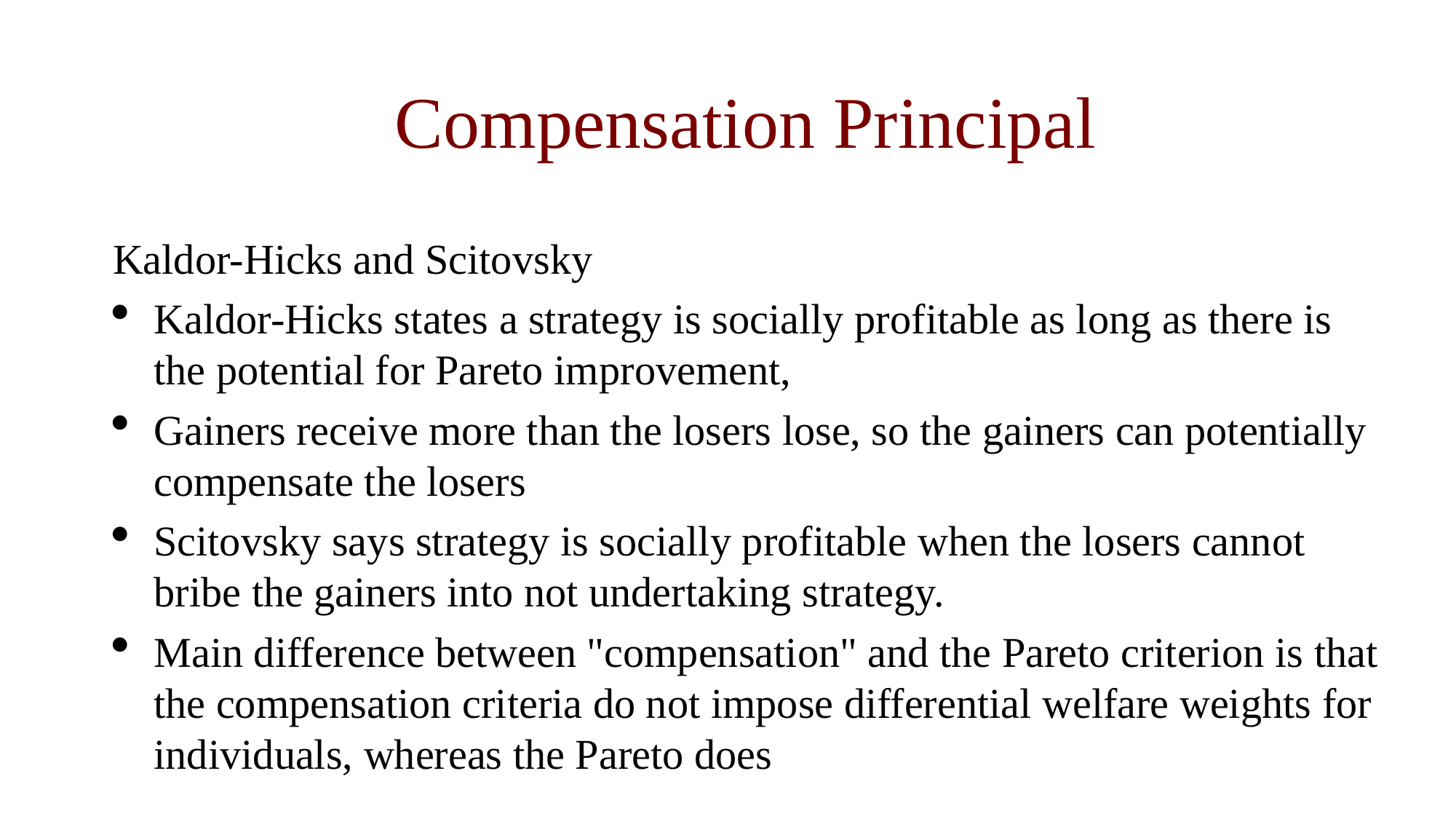

Compensation Principal

Kaldor-Hicks and Scitovsky
Kaldor-Hicks states a strategy is socially profitable as long as there is the potential for Pareto improvement,
Gainers receive more than the losers lose, so the gainers can potentially compensate the losers
Scitovsky says strategy is socially profitable when the losers cannot bribe the gainers into not undertaking strategy.
Main difference between "compensation" and the Pareto criterion is that the compensation criteria do not impose differential welfare weights for individuals, whereas the Pareto does